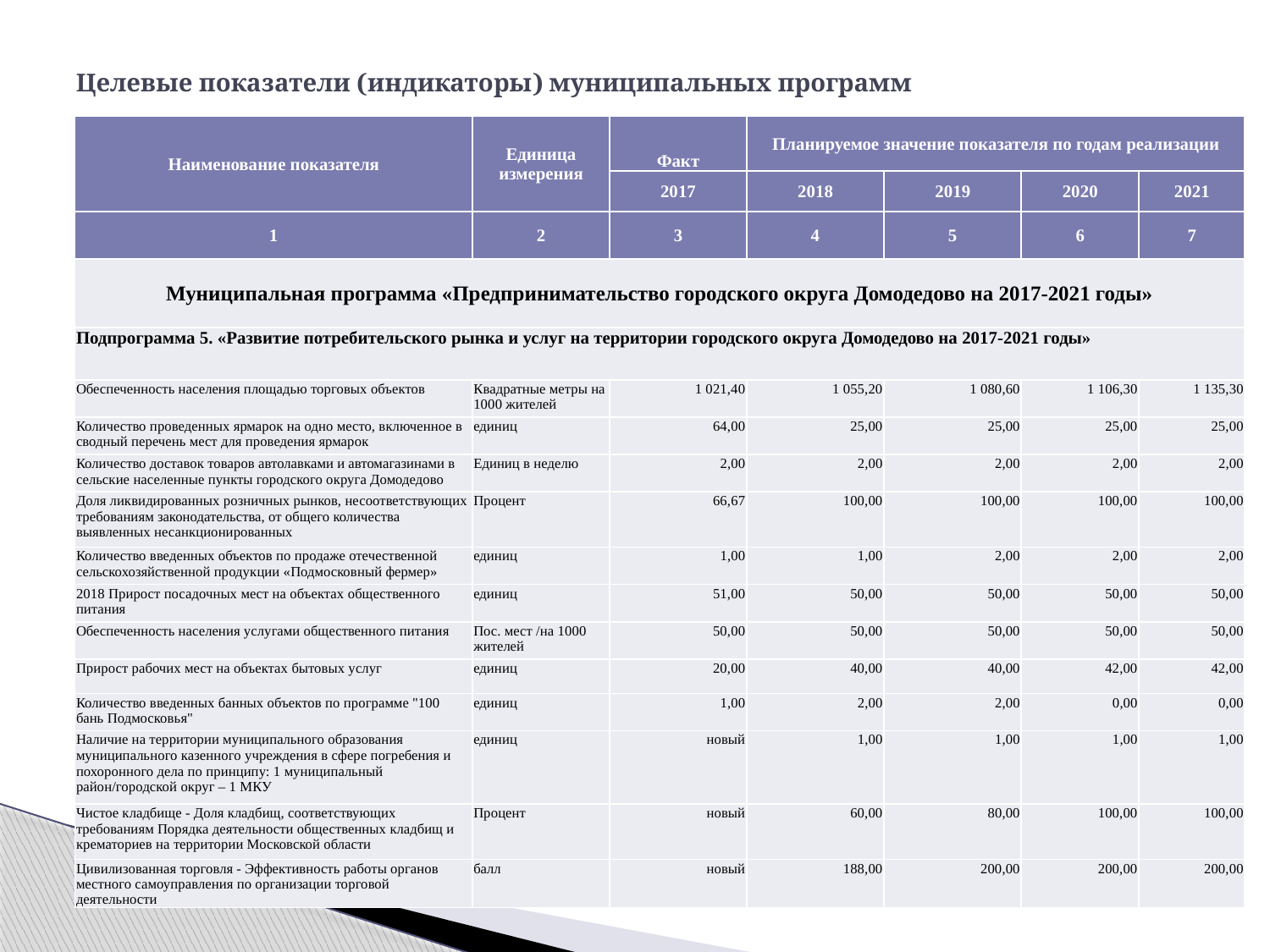

# Целевые показатели (индикаторы) муниципальных программ
| Наименование показателя | Единица измерения | Факт | Планируемое значение показателя по годам реализации |  |  |  |
| --- | --- | --- | --- | --- | --- | --- |
|  |  | 2017 | 2018 | 2019 | 2020 | 2021 |
| 1 | 2 | 3 | 4 | 5 | 6 | 7 |
| Муниципальная программа «Предпринимательство городского округа Домодедово на 2017-2021 годы» |  |  |  |  |  |  |
| Подпрограмма 5. «Развитие потребительского рынка и услуг на территории городского округа Домодедово на 2017-2021 годы» |  |  |  |  |  |  |
| Обеспеченность населения площадью торговых объектов | Квадратные метры на 1000 жителей | 1 021,40 | 1 055,20 | 1 080,60 | 1 106,30 | 1 135,30 |
| Количество проведенных ярмарок на одно место, включенное в сводный перечень мест для проведения ярмарок | единиц | 64,00 | 25,00 | 25,00 | 25,00 | 25,00 |
| Количество доставок товаров автолавками и автомагазинами в сельские населенные пункты городского округа Домодедово | Единиц в неделю | 2,00 | 2,00 | 2,00 | 2,00 | 2,00 |
| Доля ликвидированных розничных рынков, несоответствующих требованиям законодательства, от общего количества выявленных несанкционированных | Процент | 66,67 | 100,00 | 100,00 | 100,00 | 100,00 |
| Количество введенных объектов по продаже отечественной сельскохозяйственной продукции «Подмосковный фермер» | единиц | 1,00 | 1,00 | 2,00 | 2,00 | 2,00 |
| 2018 Прирост посадочных мест на объектах общественного питания | единиц | 51,00 | 50,00 | 50,00 | 50,00 | 50,00 |
| Обеспеченность населения услугами общественного питания | Пос. мест /на 1000 жите­лей | 50,00 | 50,00 | 50,00 | 50,00 | 50,00 |
| Прирост рабочих мест на объектах бытовых услуг | единиц | 20,00 | 40,00 | 40,00 | 42,00 | 42,00 |
| Количество введенных банных объектов по программе "100 бань Подмосковья" | единиц | 1,00 | 2,00 | 2,00 | 0,00 | 0,00 |
| Наличие на территории муниципального образования муниципального казенного учреждения в сфере погребения и похоронного дела по принципу: 1 муниципальный район/городской округ – 1 МКУ | единиц | новый | 1,00 | 1,00 | 1,00 | 1,00 |
| Чистое кладбище - Доля кладбищ, соответствующих требованиям Порядка деятельности общественных кладбищ и крематориев на территории Московской области | Процент | новый | 60,00 | 80,00 | 100,00 | 100,00 |
| Цивилизованная торговля - Эффективность работы органов местного самоуправления по организации торговой деятельности | балл | новый | 188,00 | 200,00 | 200,00 | 200,00 |